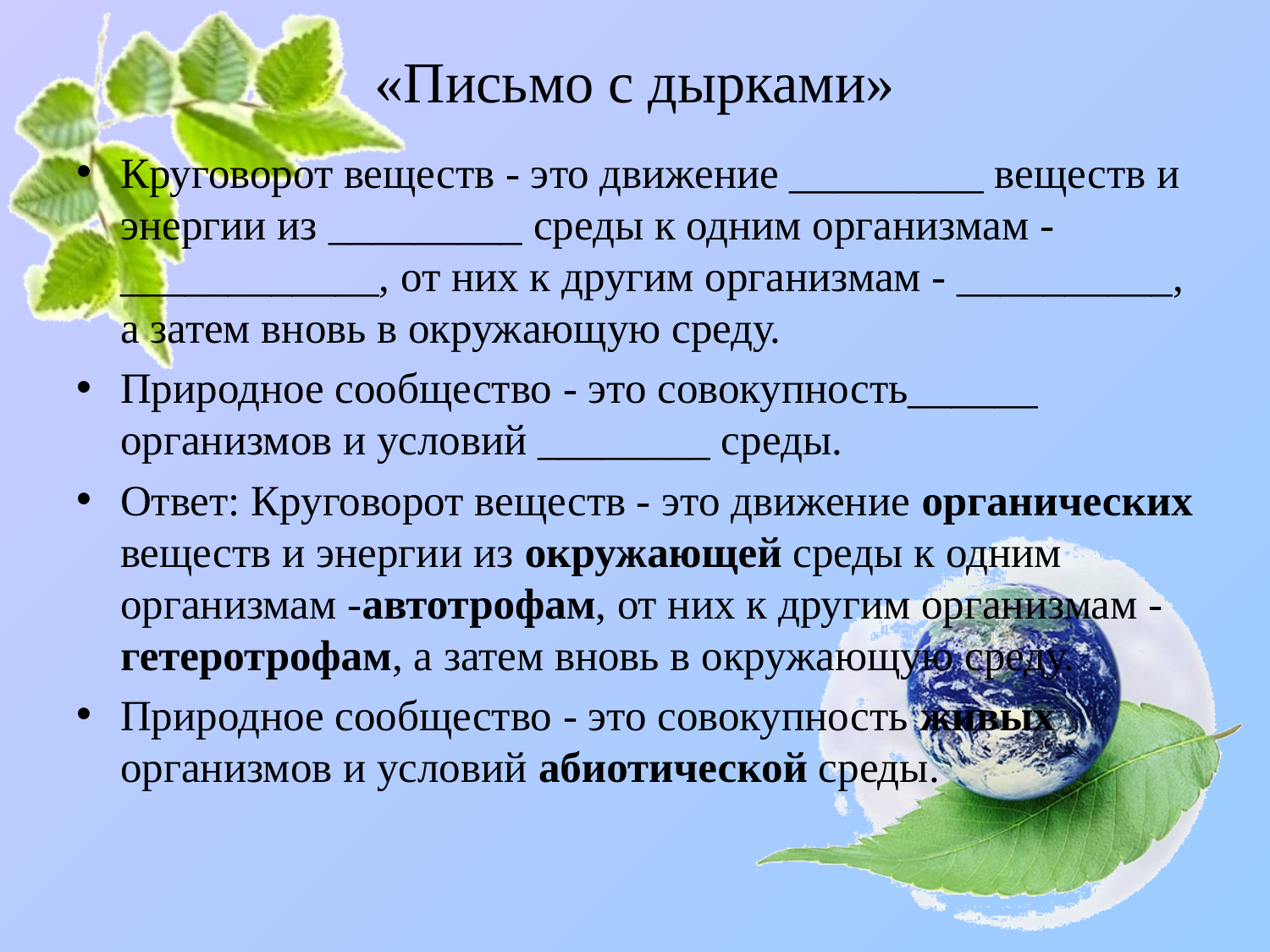

# «Письмо с дырками»
Круговорот веществ - это движение _________ веществ и энергии из _________ среды к одним организмам - ____________, от них к другим организмам - __________, а затем вновь в окружающую среду.
Природное сообщество - это совокупность______ организмов и условий ________ среды.
Ответ: Круговорот веществ - это движение органических веществ и энергии из окружающей среды к одним организмам -автотрофам, от них к другим организмам - гетеротрофам, а затем вновь в окружающую среду.
Природное сообщество - это совокупность живых организмов и условий абиотической среды.